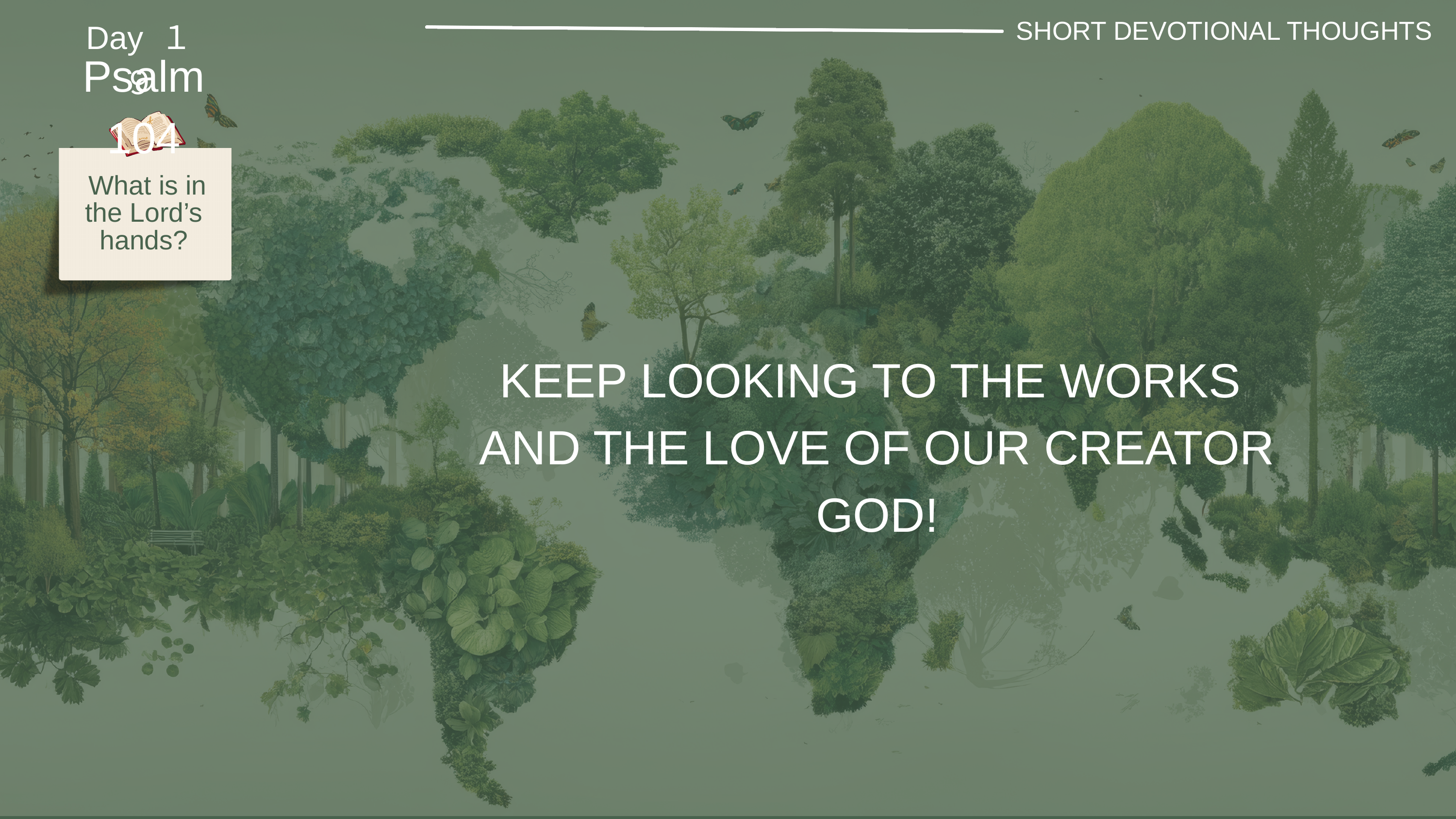

SHORT DEVOTIONAL THOUGHTS
Day １９

Psalm 104

 What is in the Lord’s hands?
KEEP LOOKING TO THE WORKS  AND THE LOVE OF OUR CREATOR GOD!